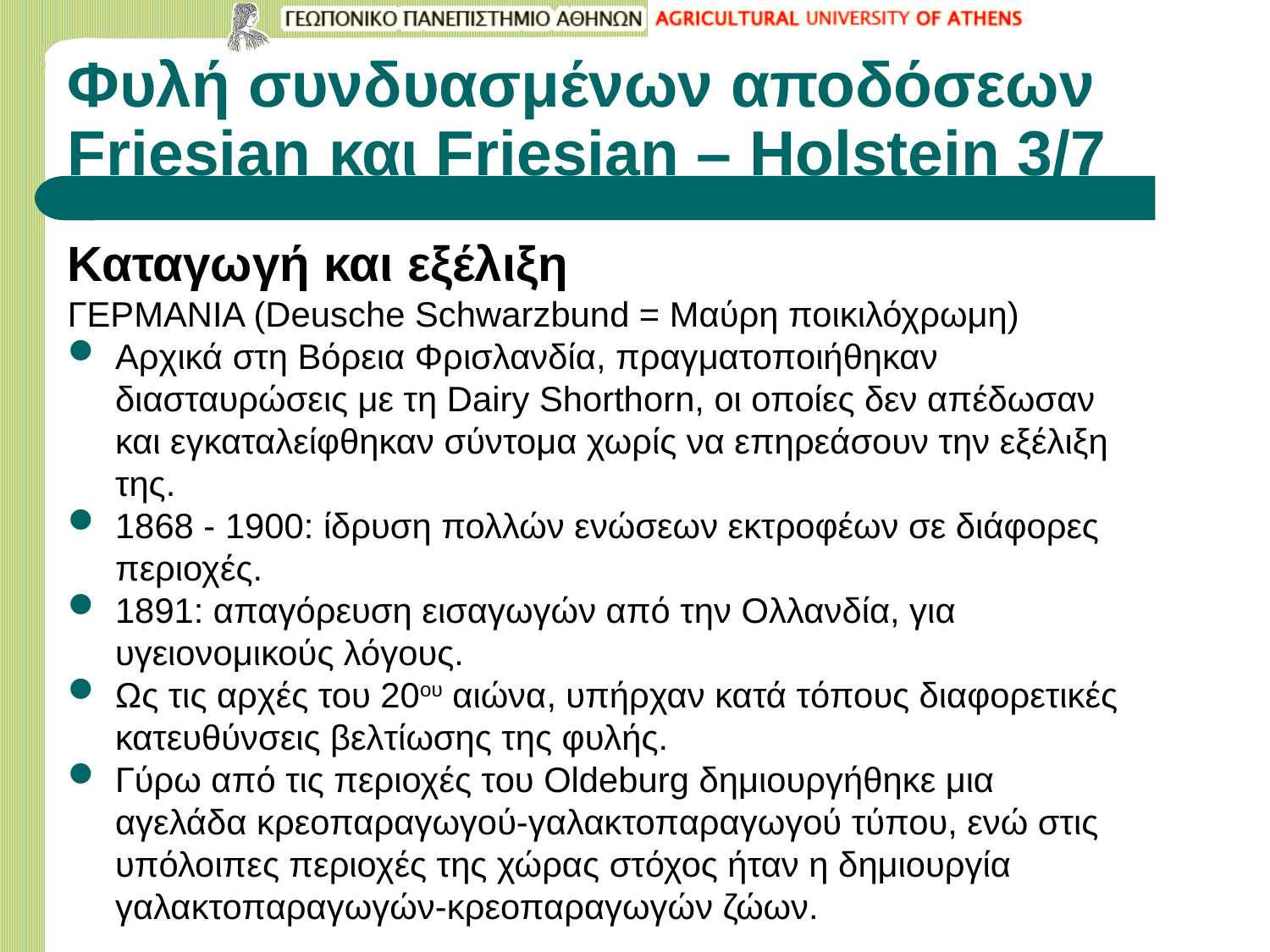

# Φυλή συνδυασμένων αποδόσεων Friesian και Friesian – Ηolstein 3/7
Καταγωγή και εξέλιξη
ΓΕΡΜΑΝΙΑ (Deusche Schwarzbund = Μαύρη ποικιλόχρωμη)
Αρχικά στη Βόρεια Φρισλανδία, πραγματοποιήθηκαν διασταυρώσεις με τη Dairy Shorthorn, οι οποίες δεν απέδωσαν και εγκαταλείφθηκαν σύντομα χωρίς να επηρεάσουν την εξέλιξη της.
1868 - 1900: ίδρυση πολλών ενώσεων εκτροφέων σε διάφορες περιοχές.
1891: απαγόρευση εισαγωγών από την Ολλανδία, για υγειονομικούς λόγους.
Ως τις αρχές του 20ου αιώνα, υπήρχαν κατά τόπους διαφορετικές κατευθύνσεις βελτίωσης της φυλής.
Γύρω από τις περιοχές του Oldeburg δημιουργήθηκε μια αγελάδα κρεοπαραγωγού-γαλακτοπαραγωγού τύπου, ενώ στις υπόλοιπες περιοχές της χώρας στόχος ήταν η δημιουργία γαλακτοπαραγωγών-κρεοπαραγωγών ζώων.